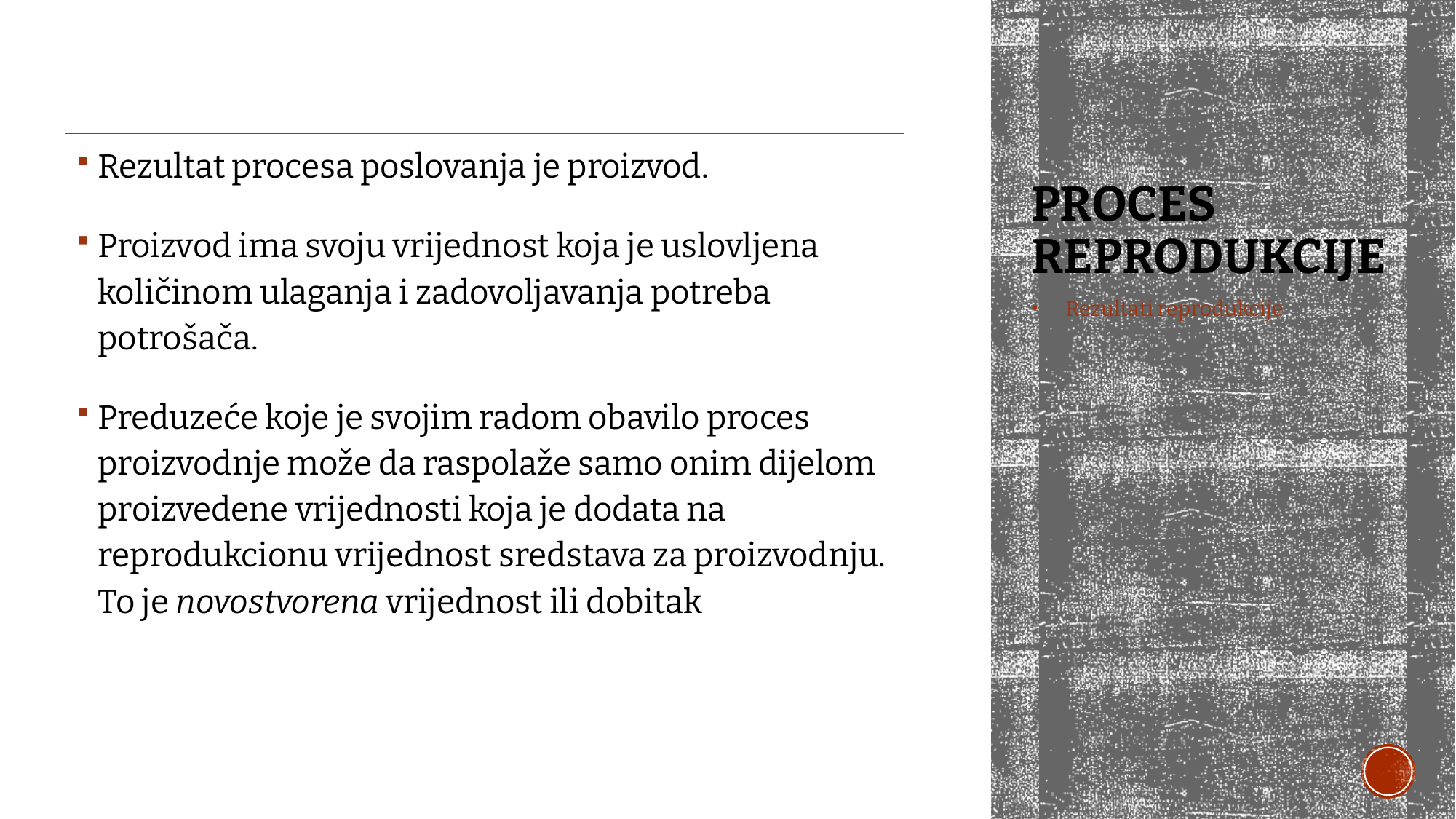

# Proces reprodukcije
Rezultat procesa poslovanja je proizvod.
Proizvod ima svoju vrijednost koja je uslovljena količinom ulaganja i zadovoljavanja potreba potrošača.
Preduzeće koje je svojim radom obavilo proces proizvodnje može da raspolaže samo onim dijelom proizvedene vrijednosti koja je dodata na reprodukcionu vrijednost sredstava za proizvodnju. To je novostvorena vrijednost ili dobitak

Rezultati reprodukcije